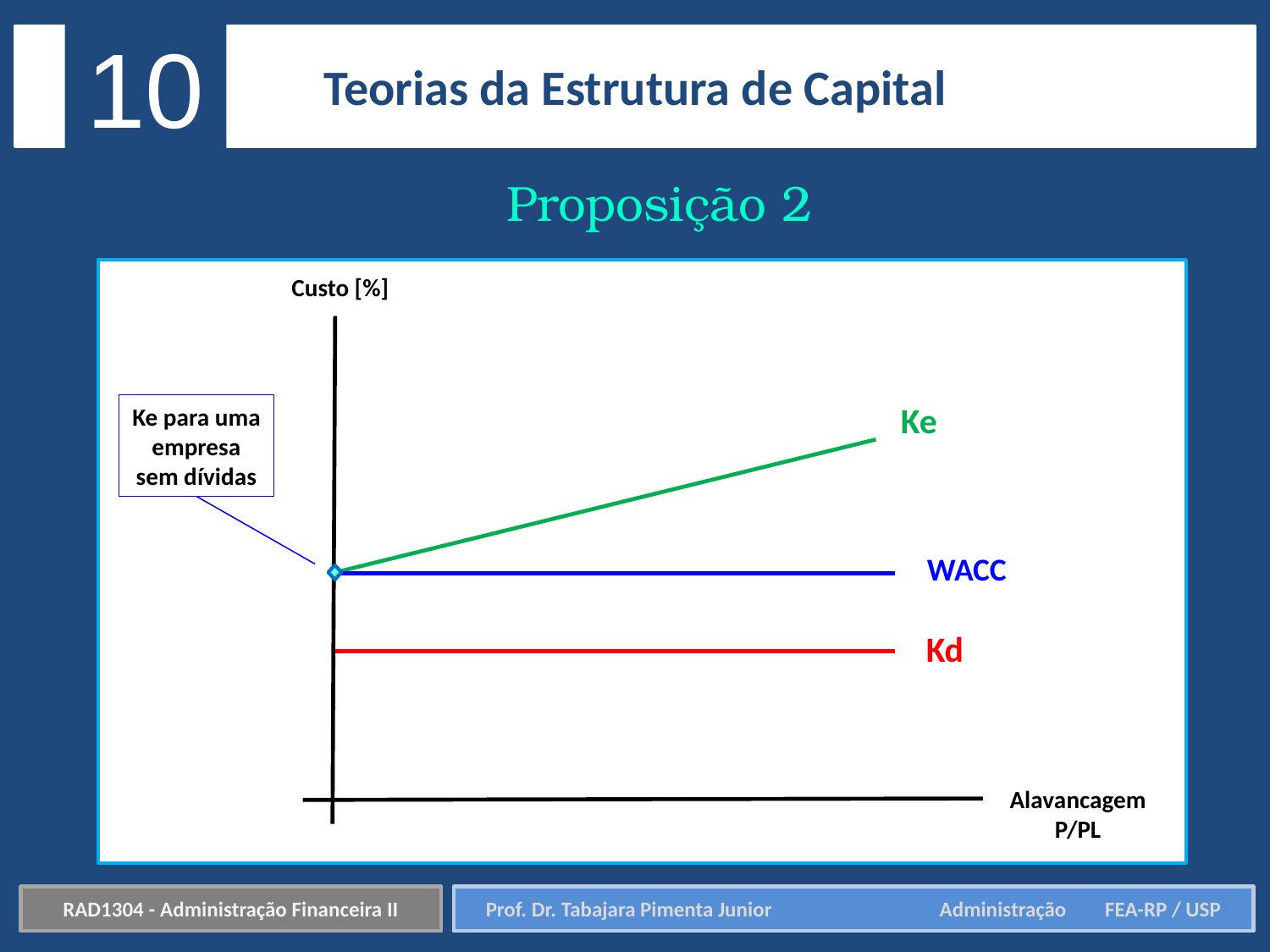

10

Teorias da Estrutura de Capital
Proposição 2

Custo [%]
Ke
Ke para uma empresa sem dívidas

WACC

Kd
Alavancagem P/PL

RAD1304 - Administração Financeira II

Prof. Dr. Tabajara Pimenta Junior	               Administração        FEA-RP / USP